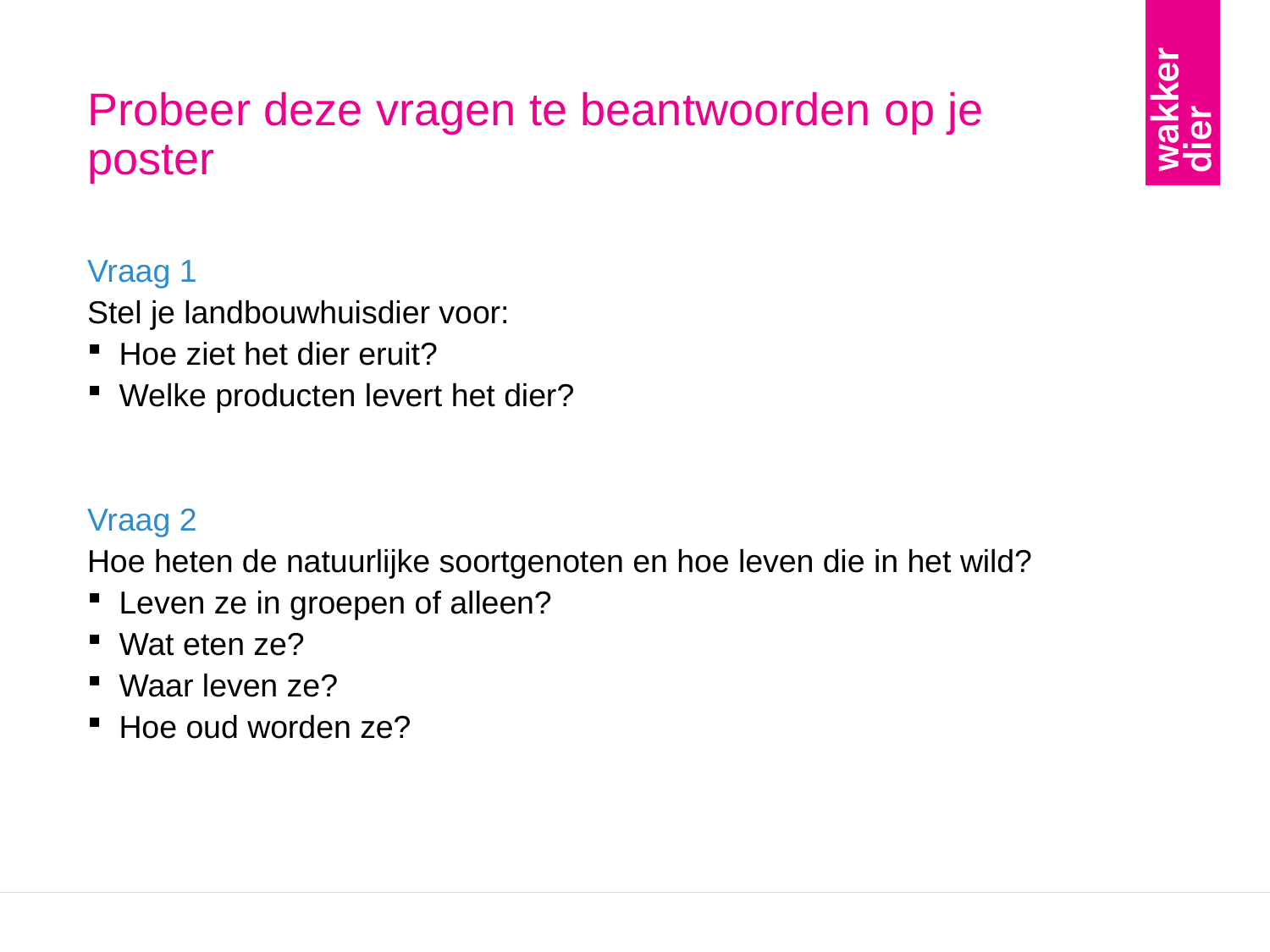

# Probeer deze vragen te beantwoorden op je poster
Vraag 1
Stel je landbouwhuisdier voor:
Hoe ziet het dier eruit?
Welke producten levert het dier?

Vraag 2
Hoe heten de natuurlijke soortgenoten en hoe leven die in het wild?
Leven ze in groepen of alleen?
Wat eten ze?
Waar leven ze?
Hoe oud worden ze?